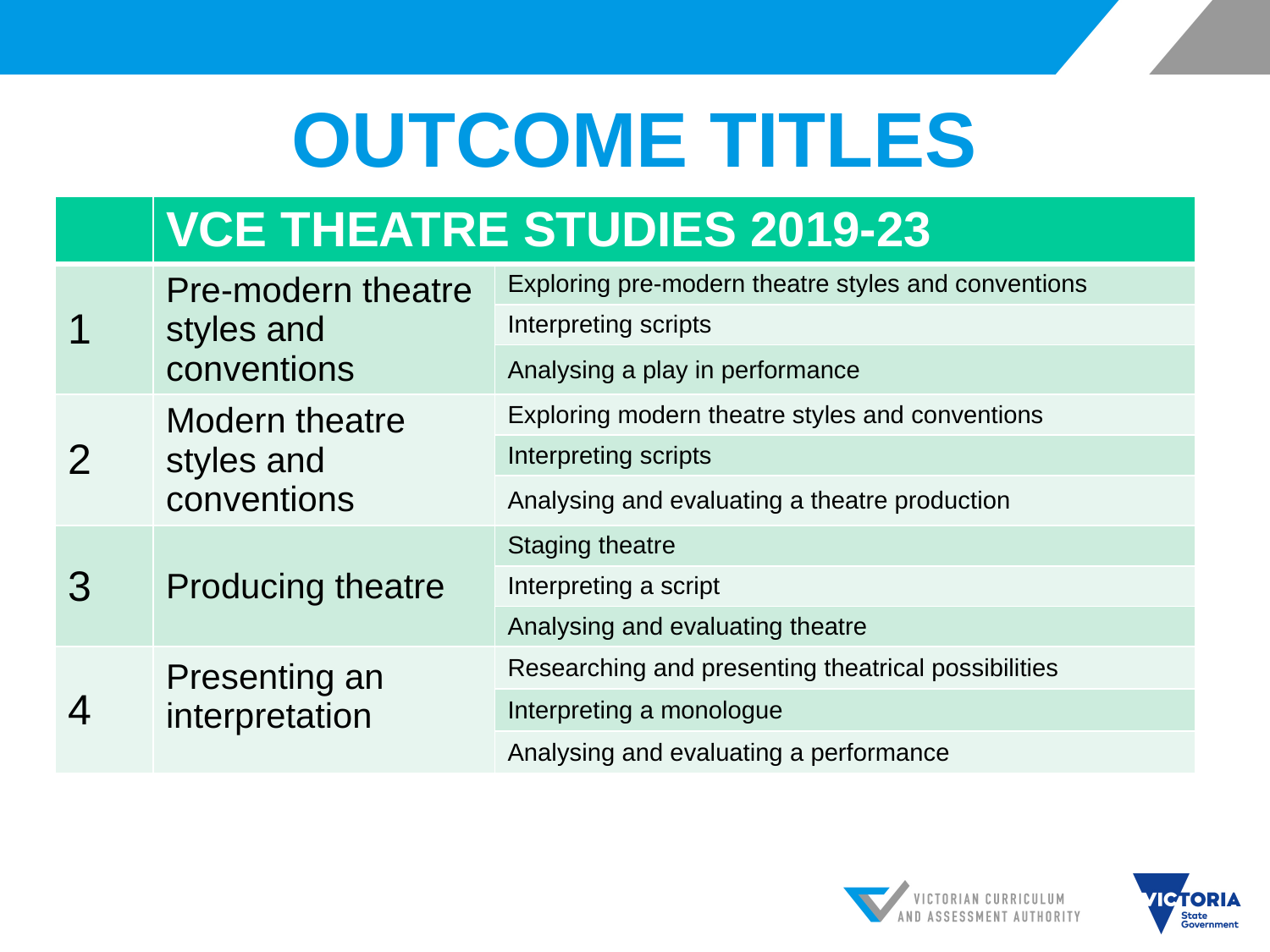

# OUTCOME TITLES
|  | VCE THEATRE STUDIES 2019-23 |  |
| --- | --- | --- |
| 1 | Pre-modern theatre styles and conventions | Exploring pre-modern theatre styles and conventions |
|  |  | Interpreting scripts |
|  |  | Analysing a play in performance |
| 2 | Modern theatre styles and conventions | Exploring modern theatre styles and conventions |
|  |  | Interpreting scripts |
|  |  | Analysing and evaluating a theatre production |
| 3 | Producing theatre | Staging theatre |
|  |  | Interpreting a script |
|  |  | Analysing and evaluating theatre |
| 4 | Presenting an interpretation | Researching and presenting theatrical possibilities |
|  |  | Interpreting a monologue |
|  |  | Analysing and evaluating a performance |